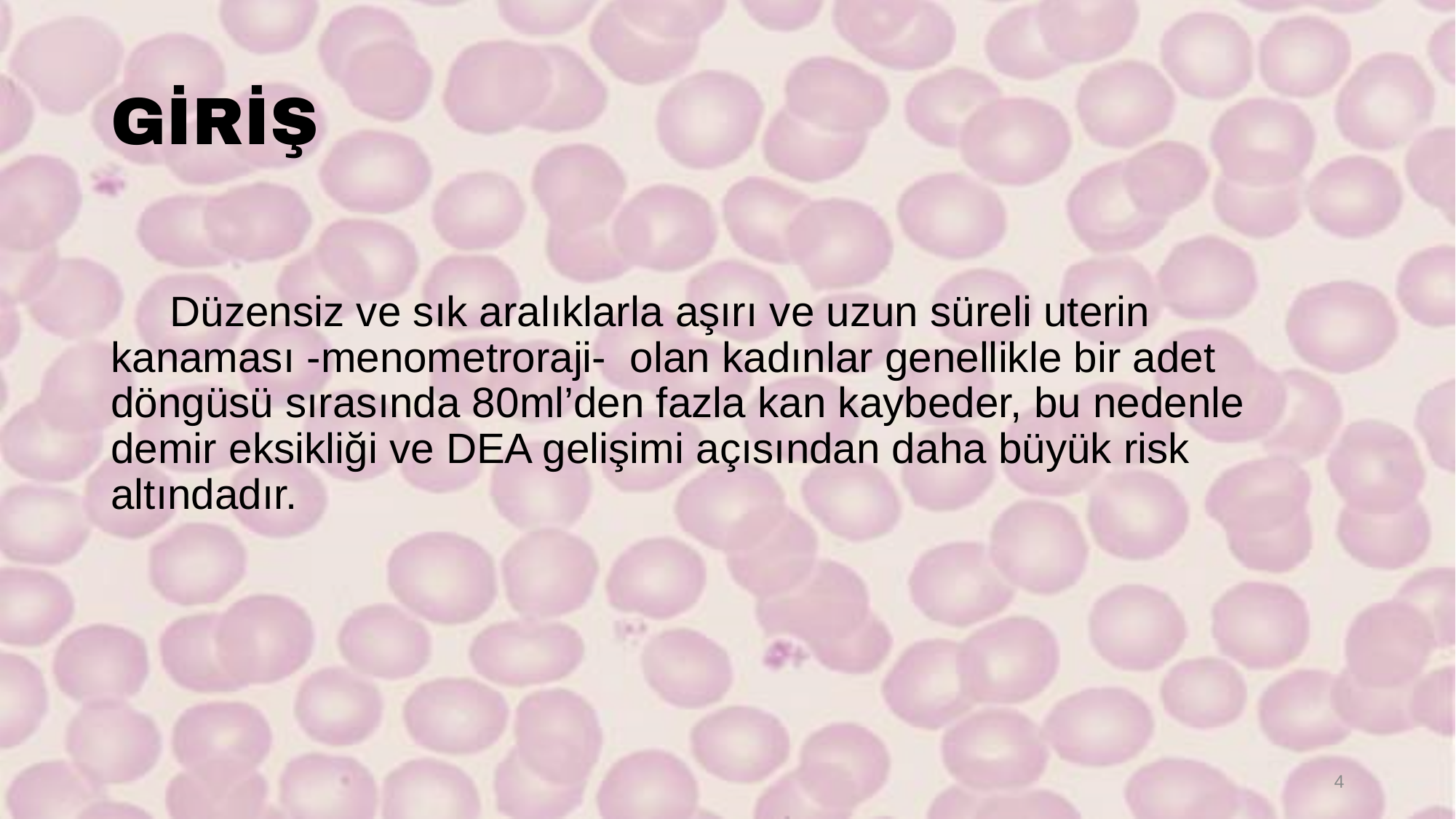

# GİRİŞ

     Düzensiz ve sık aralıklarla aşırı ve uzun süreli uterin kanaması -menometroraji-  olan kadınlar genellikle bir adet döngüsü sırasında 80ml’den fazla kan kaybeder, bu nedenle demir eksikliği ve DEA gelişimi açısından daha büyük risk altındadır.
4